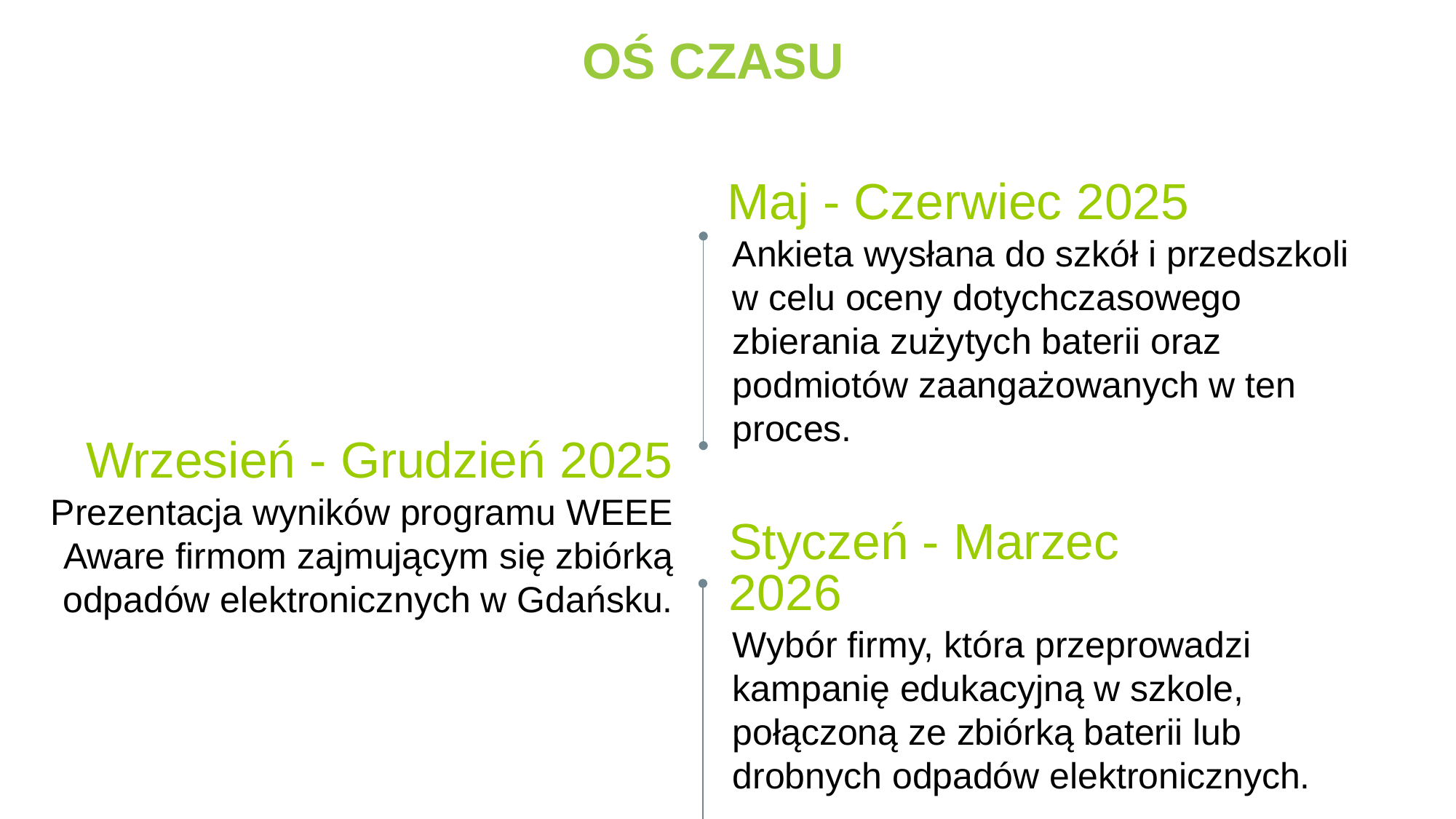

OŚ CZASU
Maj - Czerwiec 2025
Ankieta wysłana do szkół i przedszkoli w celu oceny dotychczasowego zbierania zużytych baterii oraz podmiotów zaangażowanych w ten proces.
Wrzesień - Grudzień 2025
Prezentacja wyników programu WEEE Aware firmom zajmującym się zbiórką odpadów elektronicznych w Gdańsku.
Styczeń - Marzec 2026
Wybór firmy, która przeprowadzi kampanię edukacyjną w szkole, połączoną ze zbiórką baterii lub drobnych odpadów elektronicznych.